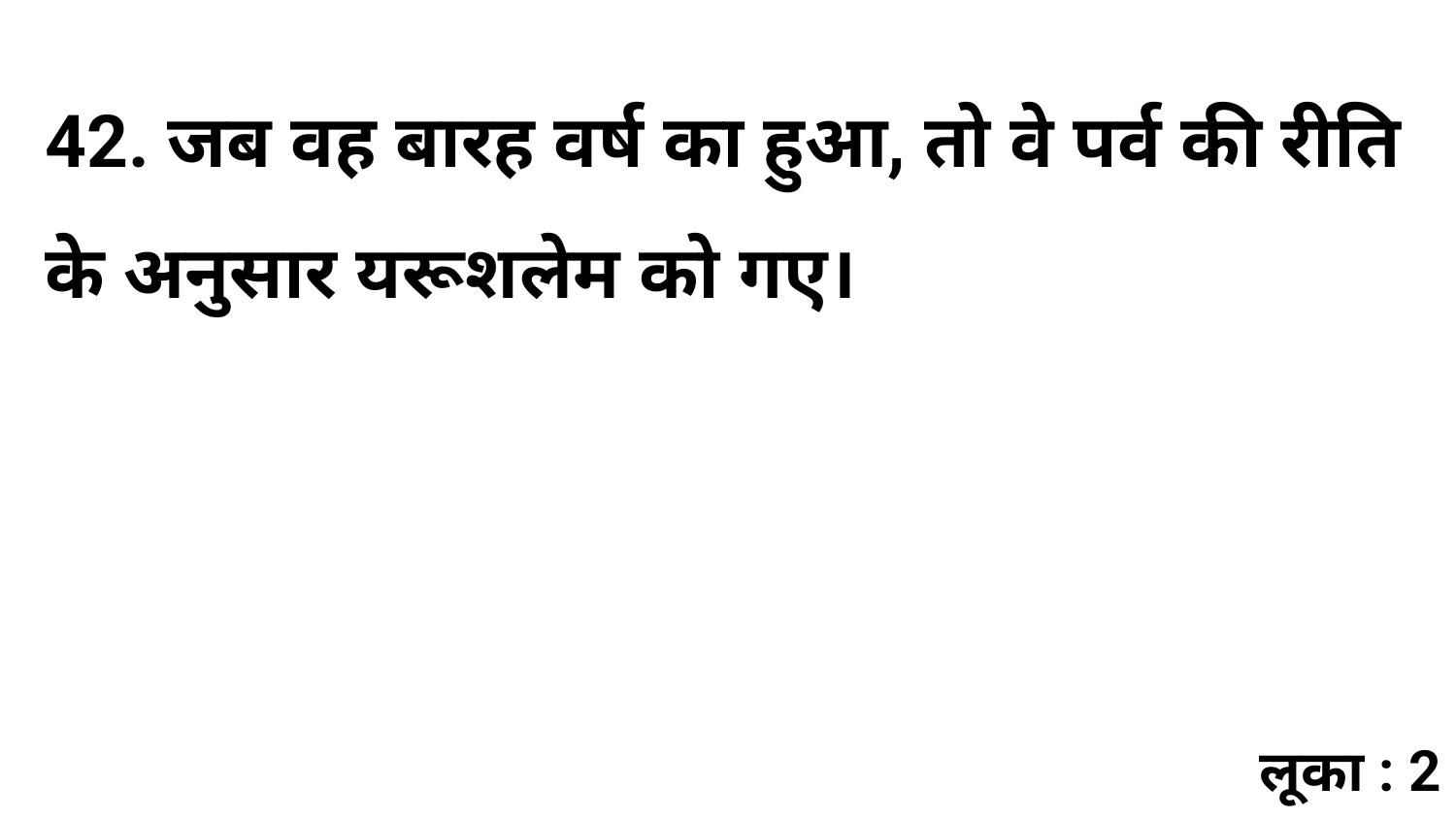

42. जब वह बारह वर्ष का हुआ, तो वे पर्व की रीति के अनुसार यरूशलेम को गए।
लूका : 2